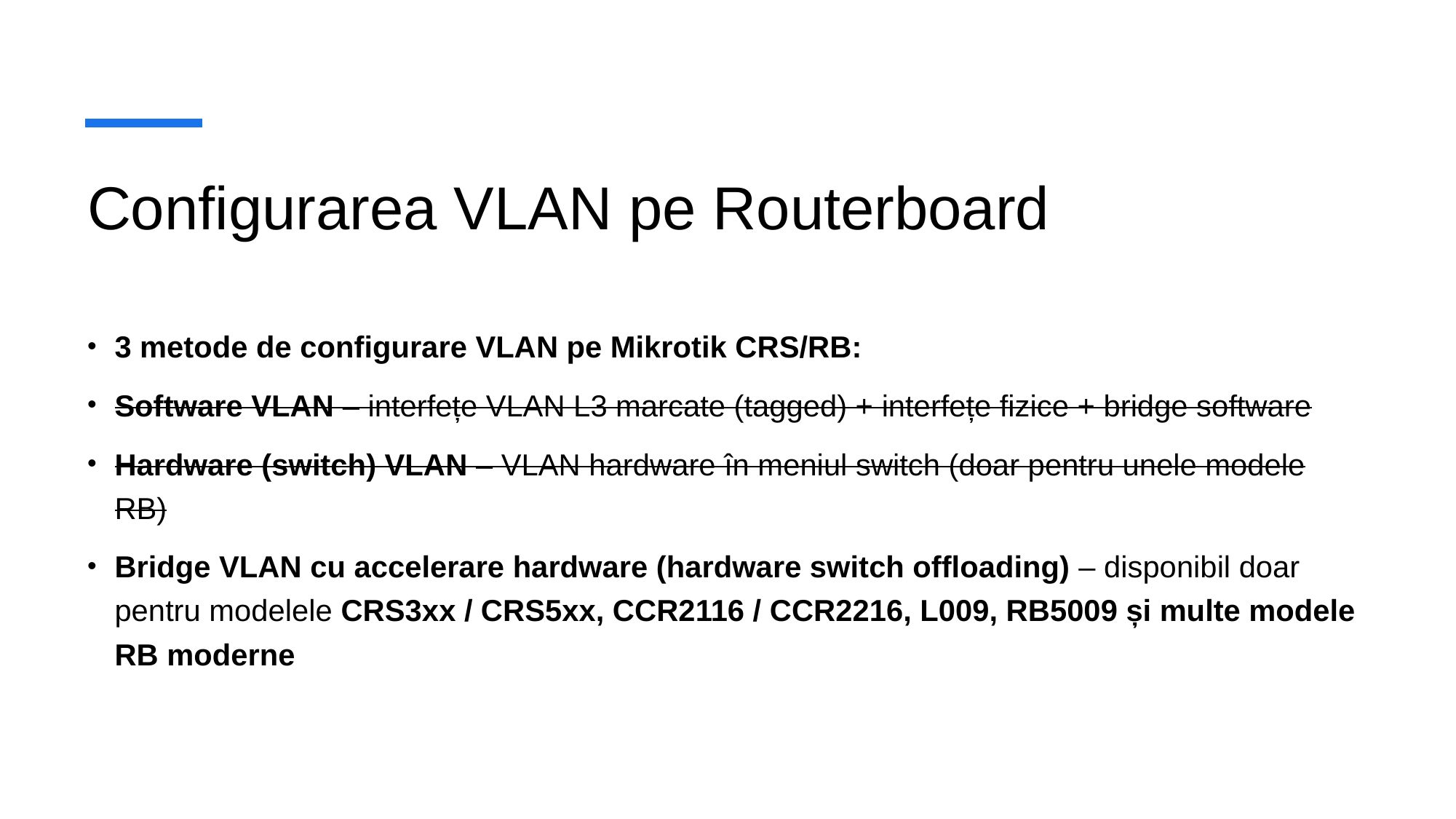

# Configurarea VLAN pe Routerboard
3 metode de configurare VLAN pe Mikrotik CRS/RB:
Software VLAN – interfețe VLAN L3 marcate (tagged) + interfețe fizice + bridge software
Hardware (switch) VLAN – VLAN hardware în meniul switch (doar pentru unele modele RB)
Bridge VLAN cu accelerare hardware (hardware switch offloading) – disponibil doar pentru modelele CRS3xx / CRS5xx, CCR2116 / CCR2216, L009, RB5009 și multe modele RB moderne